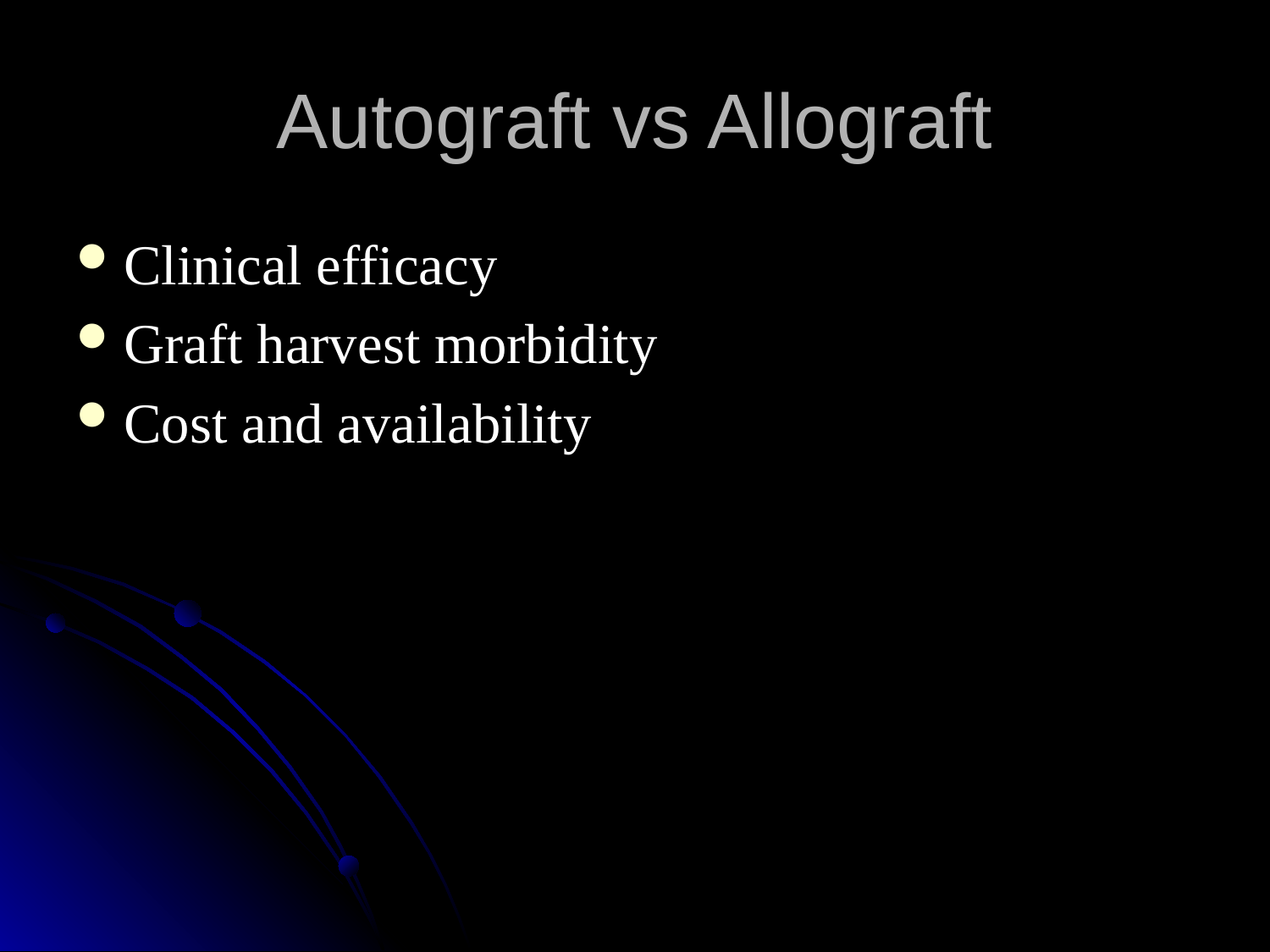

# Autograft vs Allograft
Clinical efficacy
Graft harvest morbidity
Cost and availability